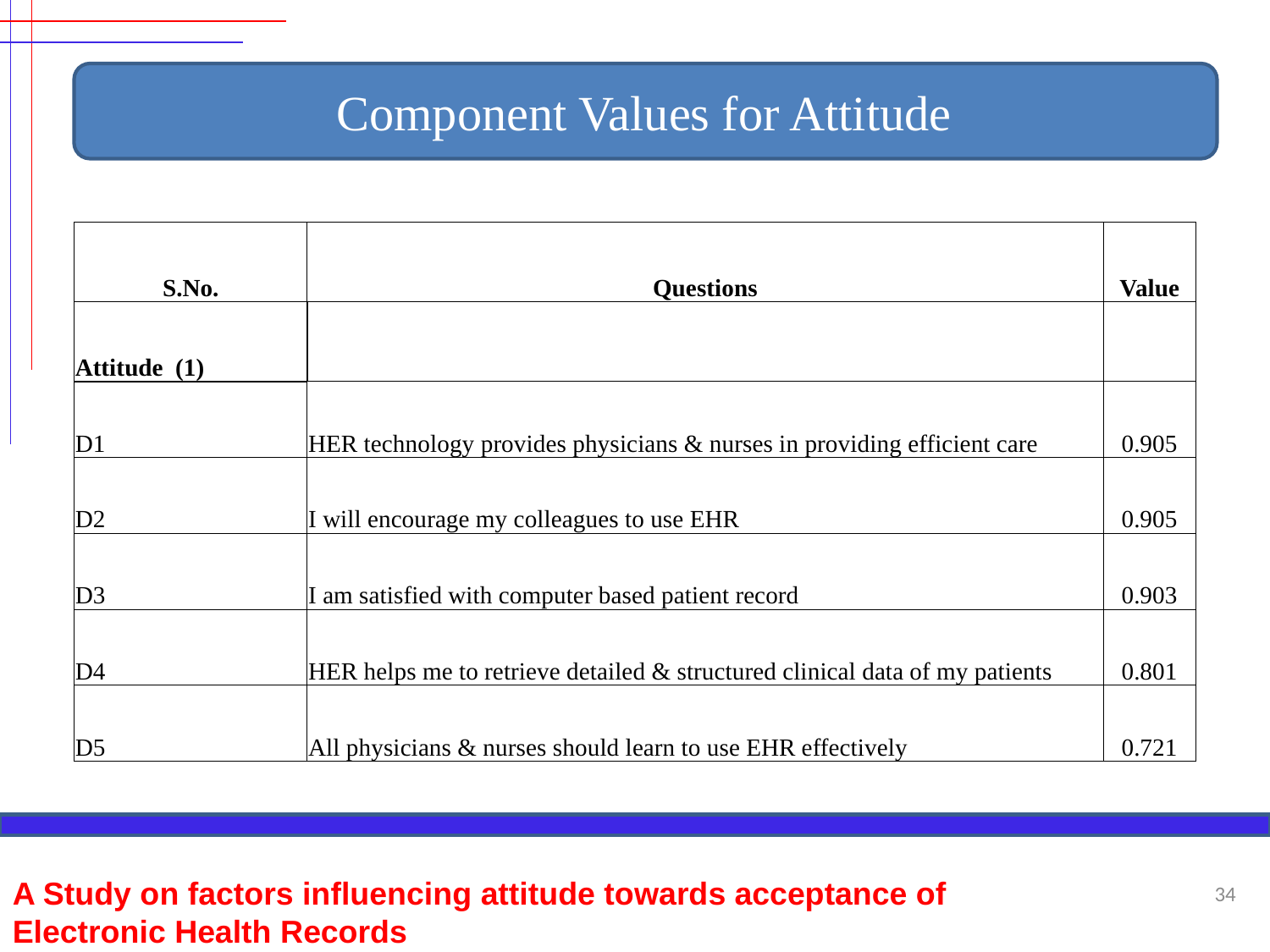

Component Values for Attitude
| S.No. | Questions | Value |
| --- | --- | --- |
| Attitude (1) |  |  |
| D1 | HER technology provides physicians & nurses in providing efficient care | 0.905 |
| D2 | I will encourage my colleagues to use EHR | 0.905 |
| D3 | I am satisfied with computer based patient record | 0.903 |
| D4 | HER helps me to retrieve detailed & structured clinical data of my patients | 0.801 |
| D5 | All physicians & nurses should learn to use EHR effectively | 0.721 |

A Study on factors influencing attitude towards acceptance of Electronic Health Records
34